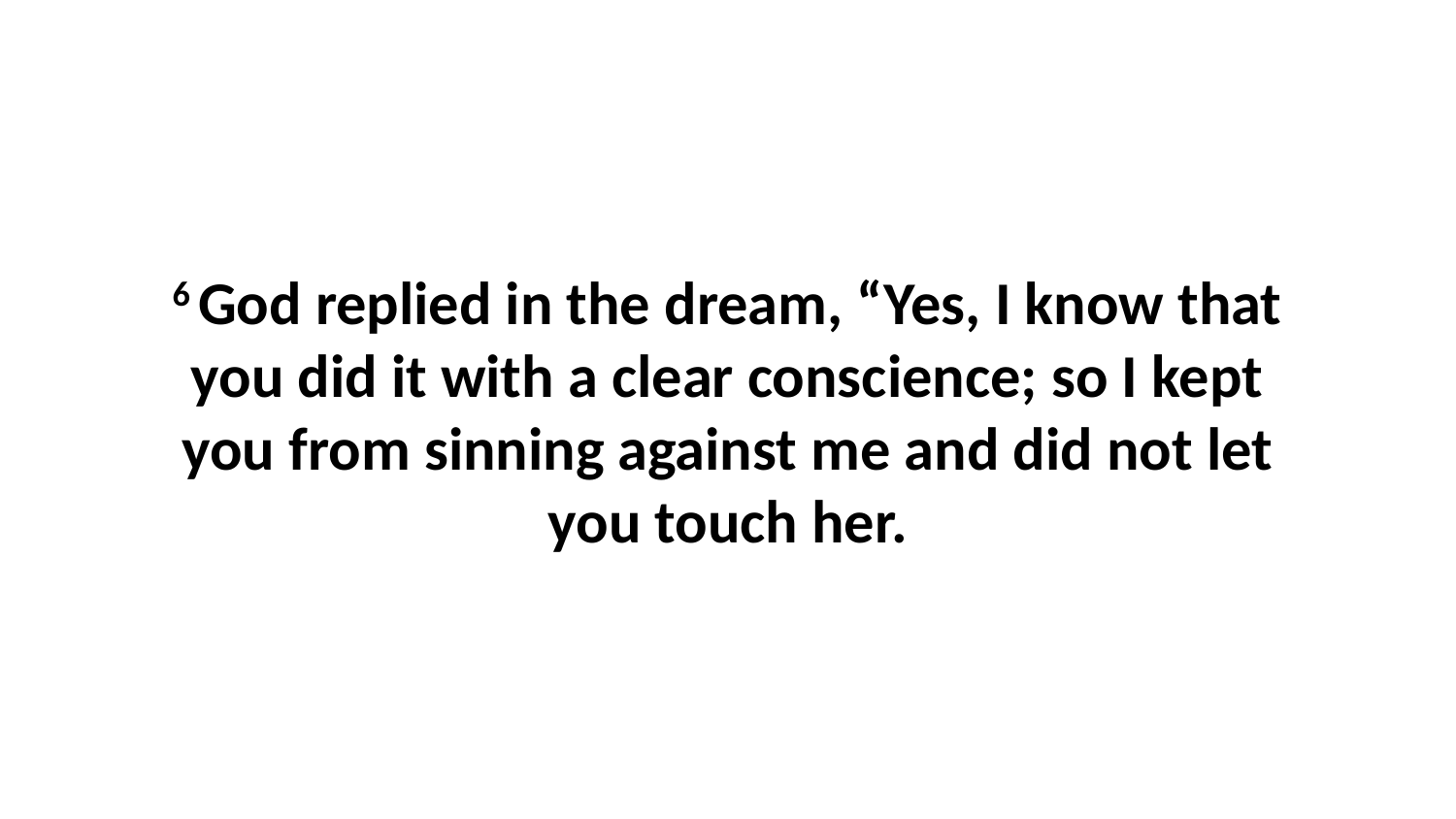

6 God replied in the dream, “Yes, I know that you did it with a clear conscience; so I kept you from sinning against me and did not let you touch her.